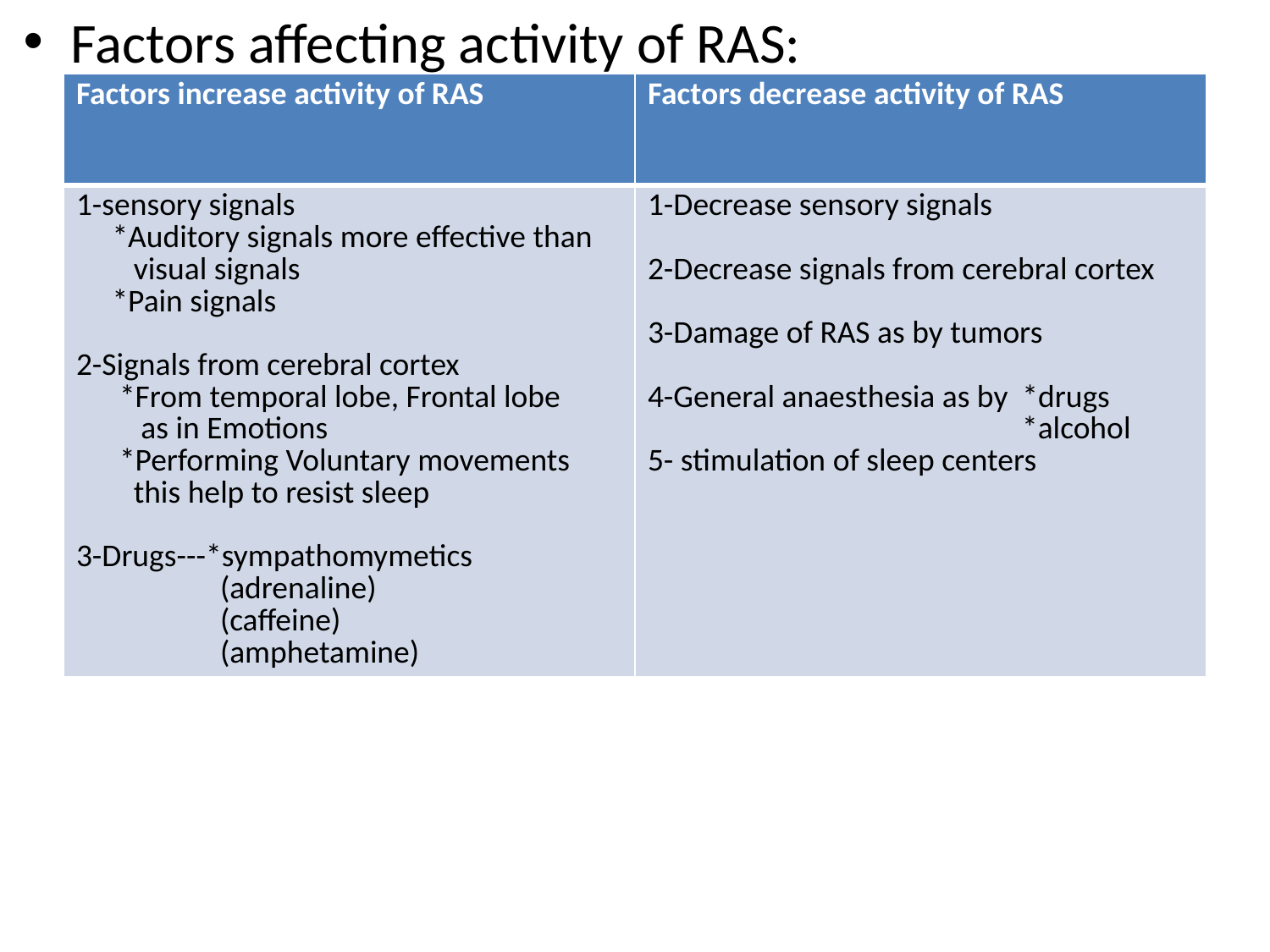

Factors affecting activity of RAS:
#
| Factors increase activity of RAS | Factors decrease activity of RAS |
| --- | --- |
| 1-sensory signals \*Auditory signals more effective than visual signals \*Pain signals 2-Signals from cerebral cortex \*From temporal lobe, Frontal lobe as in Emotions \*Performing Voluntary movements this help to resist sleep 3-Drugs---\*sympathomymetics (adrenaline) (caffeine) (amphetamine) | 1-Decrease sensory signals 2-Decrease signals from cerebral cortex 3-Damage of RAS as by tumors 4-General anaesthesia as by \*drugs \*alcohol 5- stimulation of sleep centers |